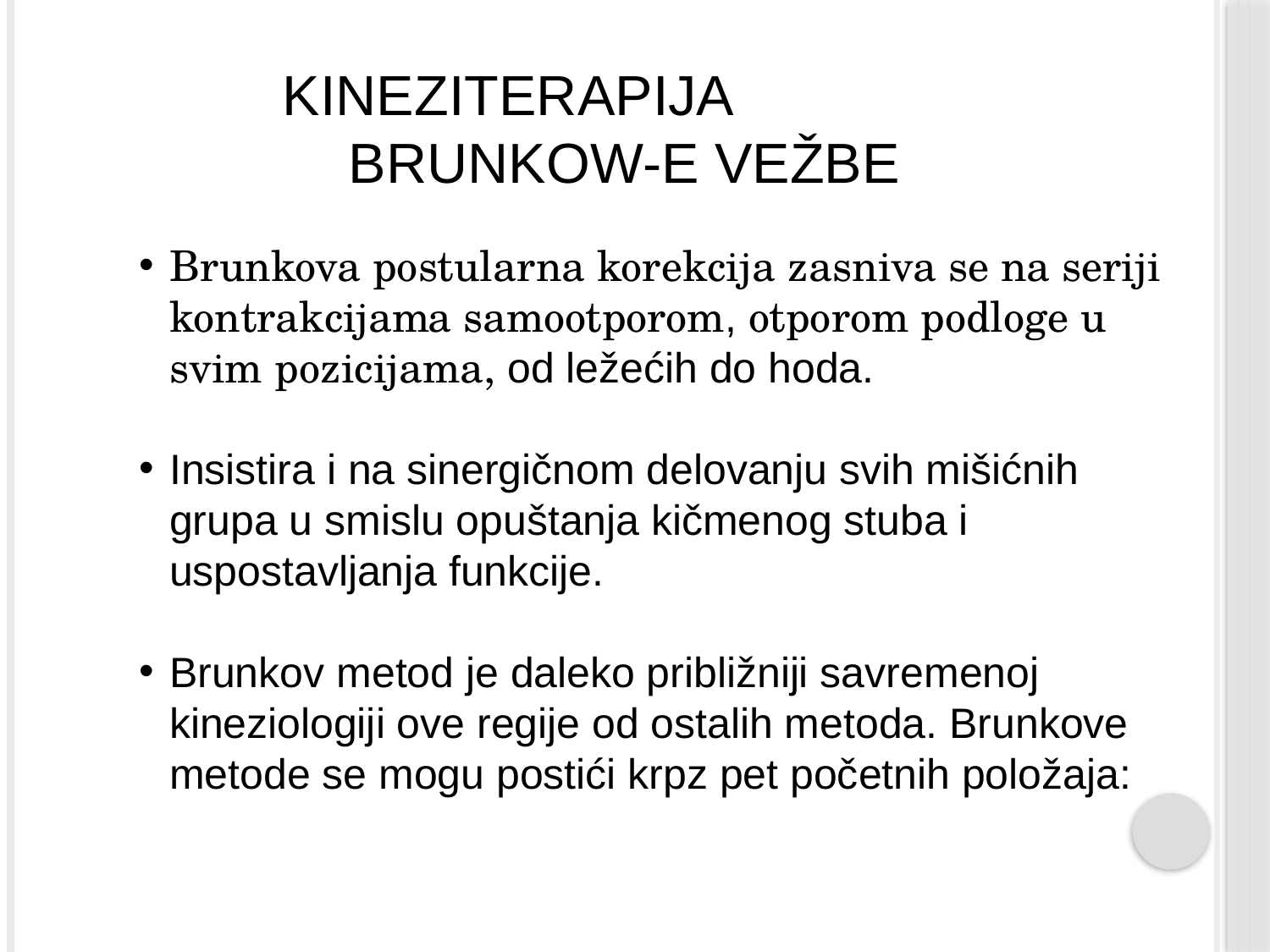

KINEZITERAPIJA                BRUNKOW-E VEŽBE
Brunkova postularna korekcija zasniva se na seriji kontrakcijama samootporom, otporom podloge u svim pozicijama, od ležećih do hoda.

Insistira i na sinergičnom delovanju svih mišićnih grupa u smislu opuštanja kičmenog stuba i uspostavljanja funkcije.

Brunkov metod je daleko približniji savremenoj kineziologiji ove regije od ostalih metoda. Brunkove metode se mogu postići krpz pet početnih položaja: